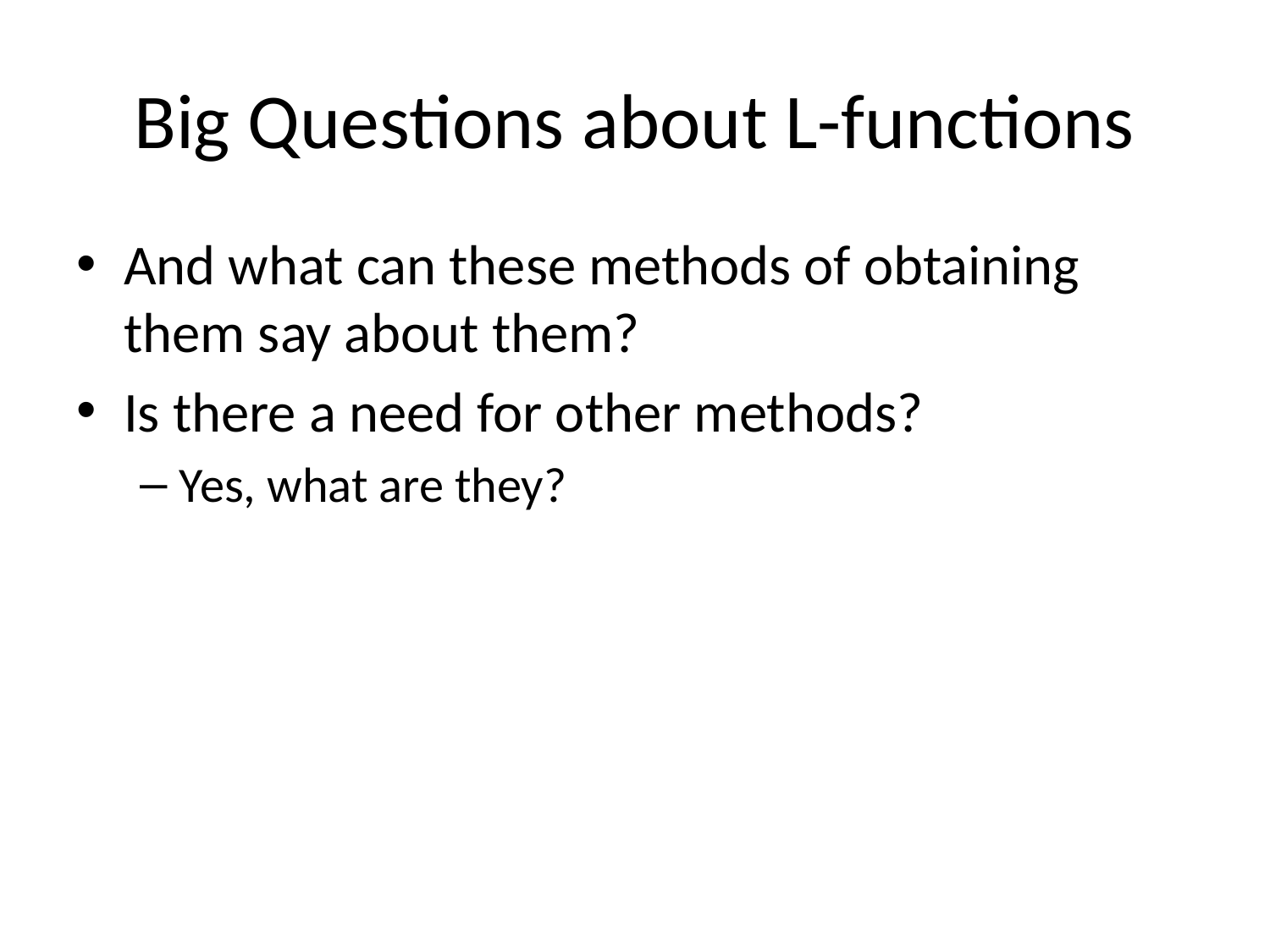

# Big Questions about L-functions
And what can these methods of obtaining them say about them?
Is there a need for other methods?
Yes, what are they?